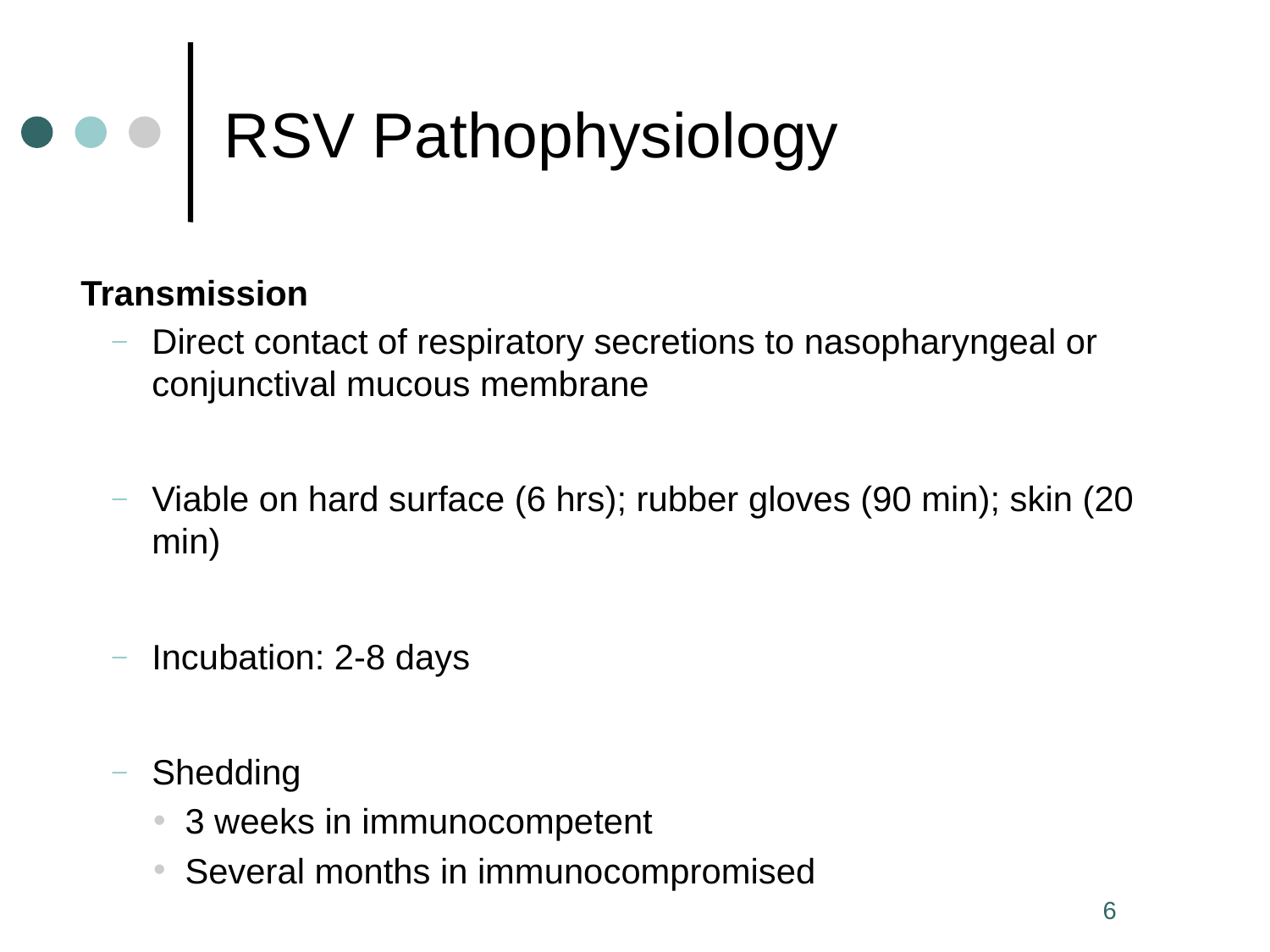

# RSV Pathophysiology
Transmission
Direct contact of respiratory secretions to nasopharyngeal or conjunctival mucous membrane

Viable on hard surface (6 hrs); rubber gloves (90 min); skin (20 min)

Incubation: 2-8 days

Shedding
3 weeks in immunocompetent
Several months in immunocompromised

6